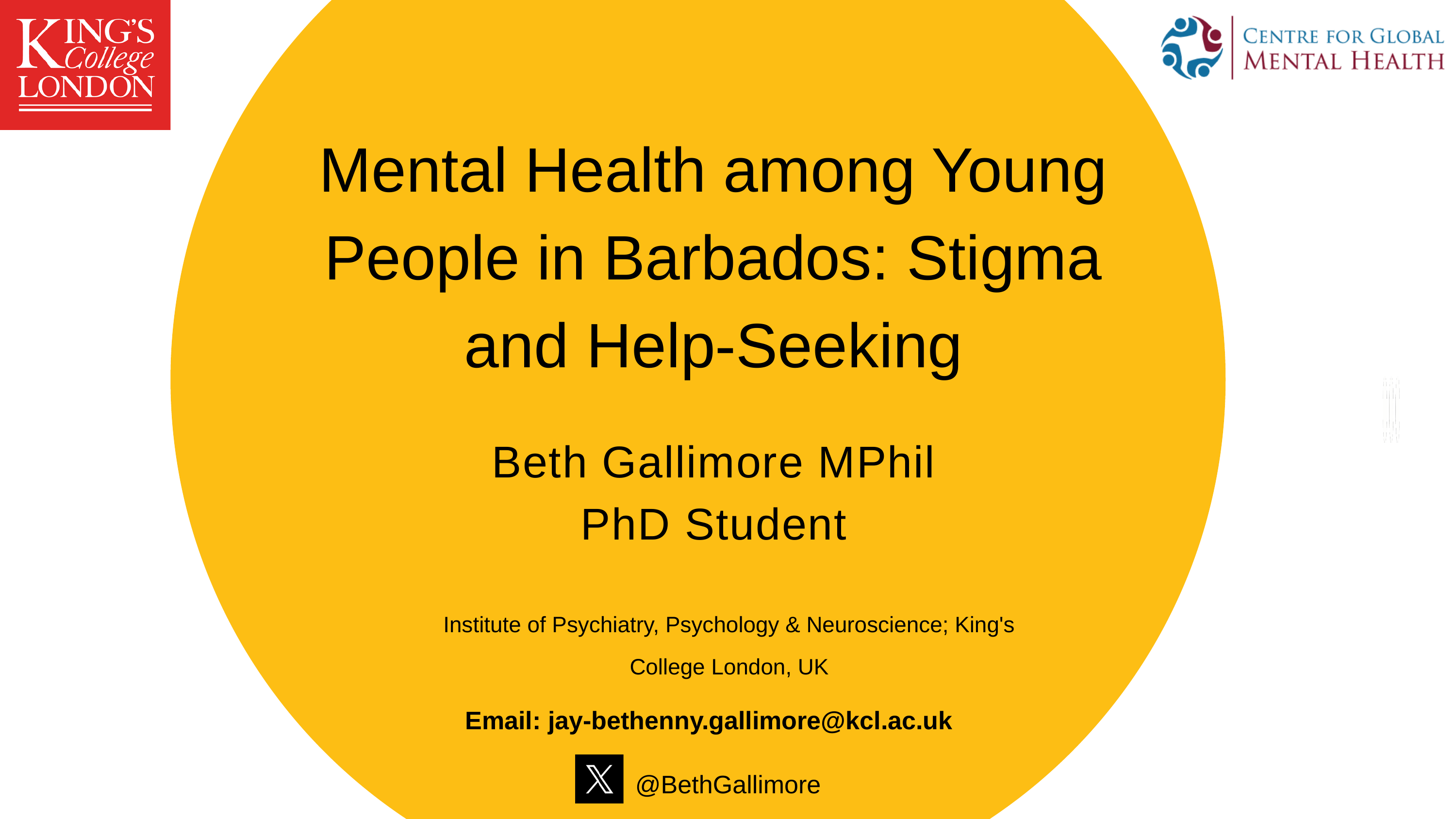

Mental Health among Young People in Barbados: Stigma and Help-Seeking

Beth Gallimore MPhil
PhD Student
Institute of Psychiatry, Psychology & Neuroscience; King's College London, UK
Email: jay-bethenny.gallimore@kcl.ac.uk

@BethGallimore